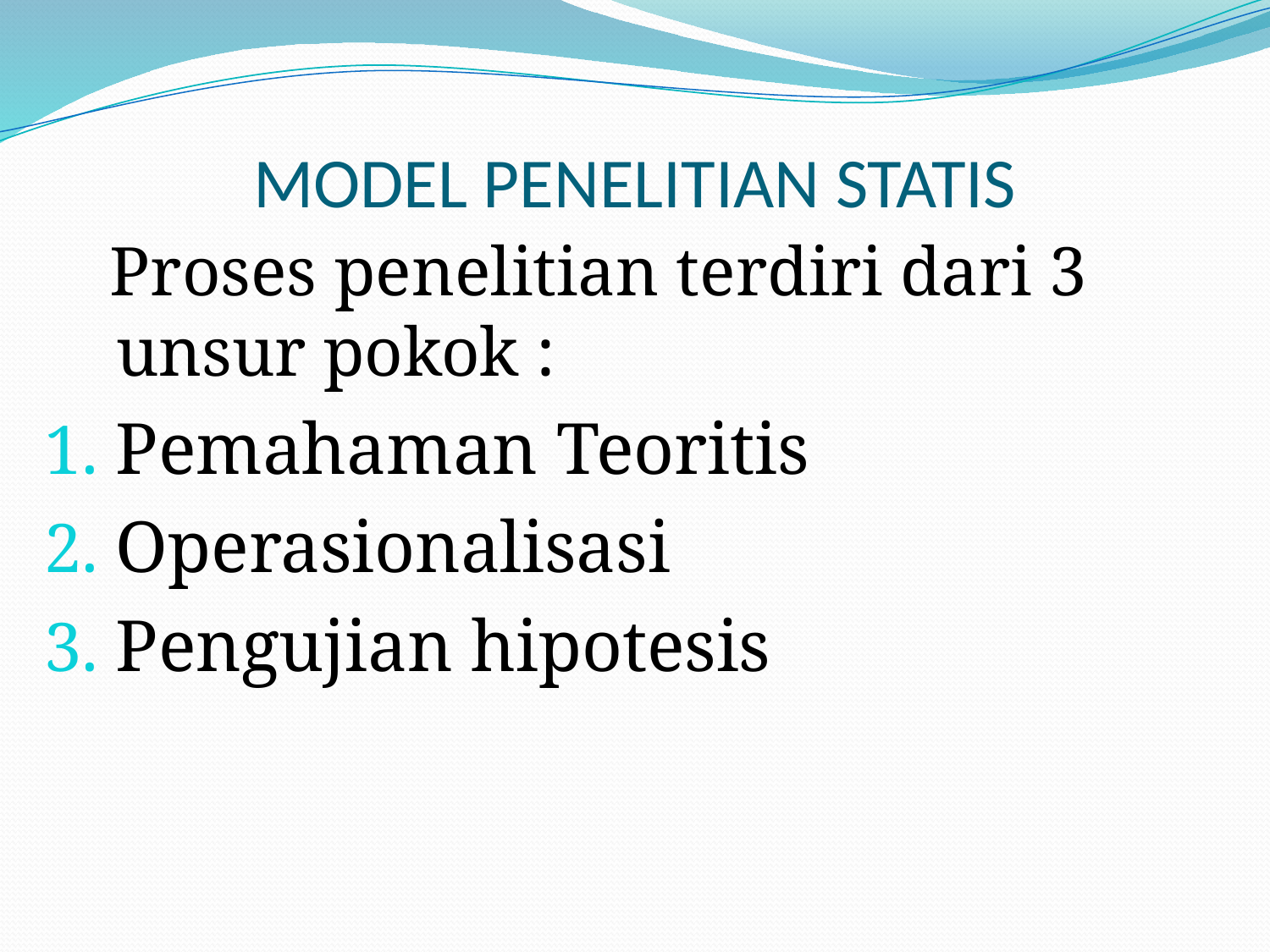

# MODEL PENELITIAN STATIS
 Proses penelitian terdiri dari 3 unsur pokok :
Pemahaman Teoritis
Operasionalisasi
Pengujian hipotesis